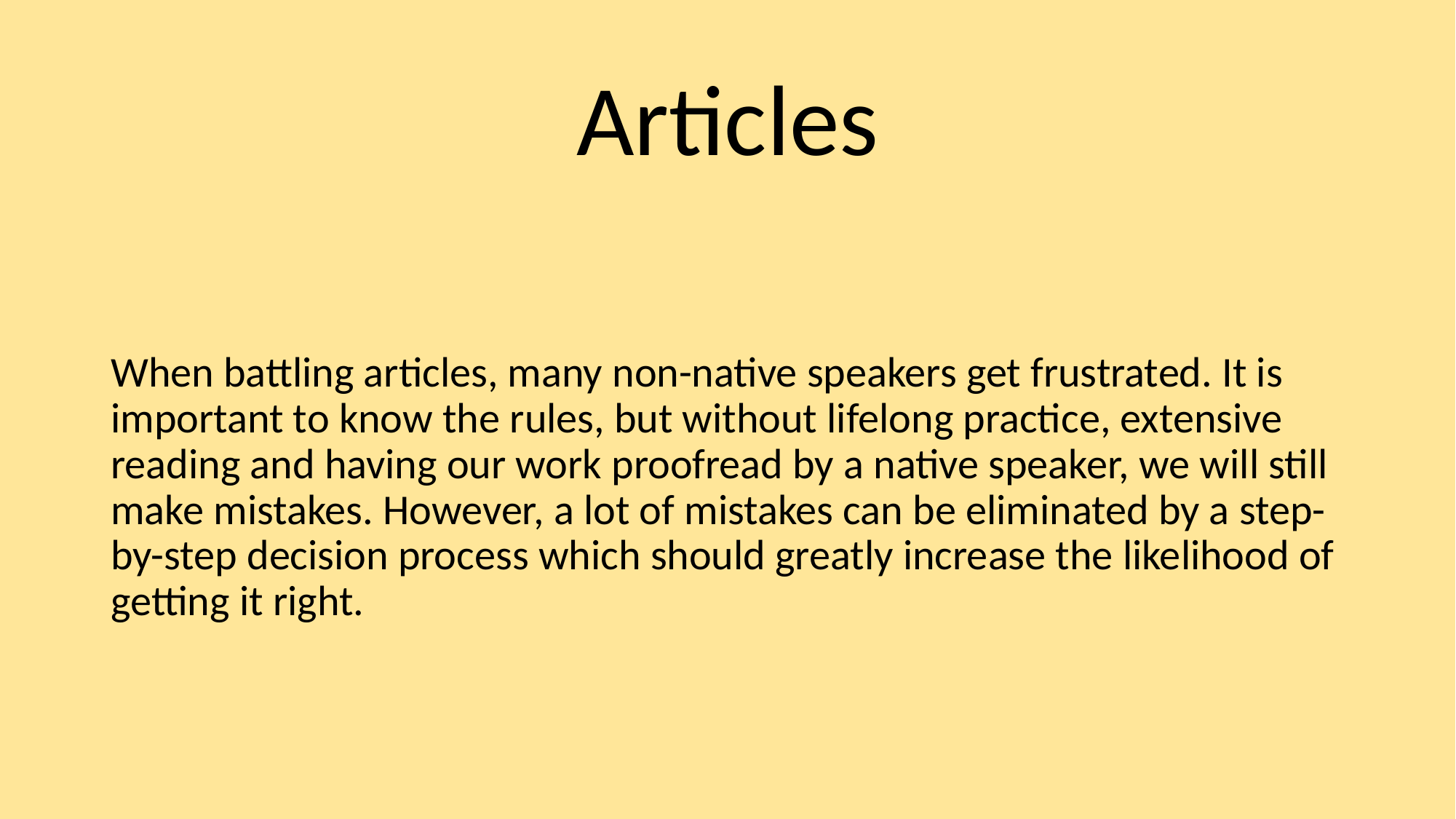

# Articles

When battling articles, many non-native speakers get frustrated. It is important to know the rules, but without lifelong practice, extensive reading and having our work proofread by a native speaker, we will still make mistakes. However, a lot of mistakes can be eliminated by a step-by-step decision process which should greatly increase the likelihood of getting it right.